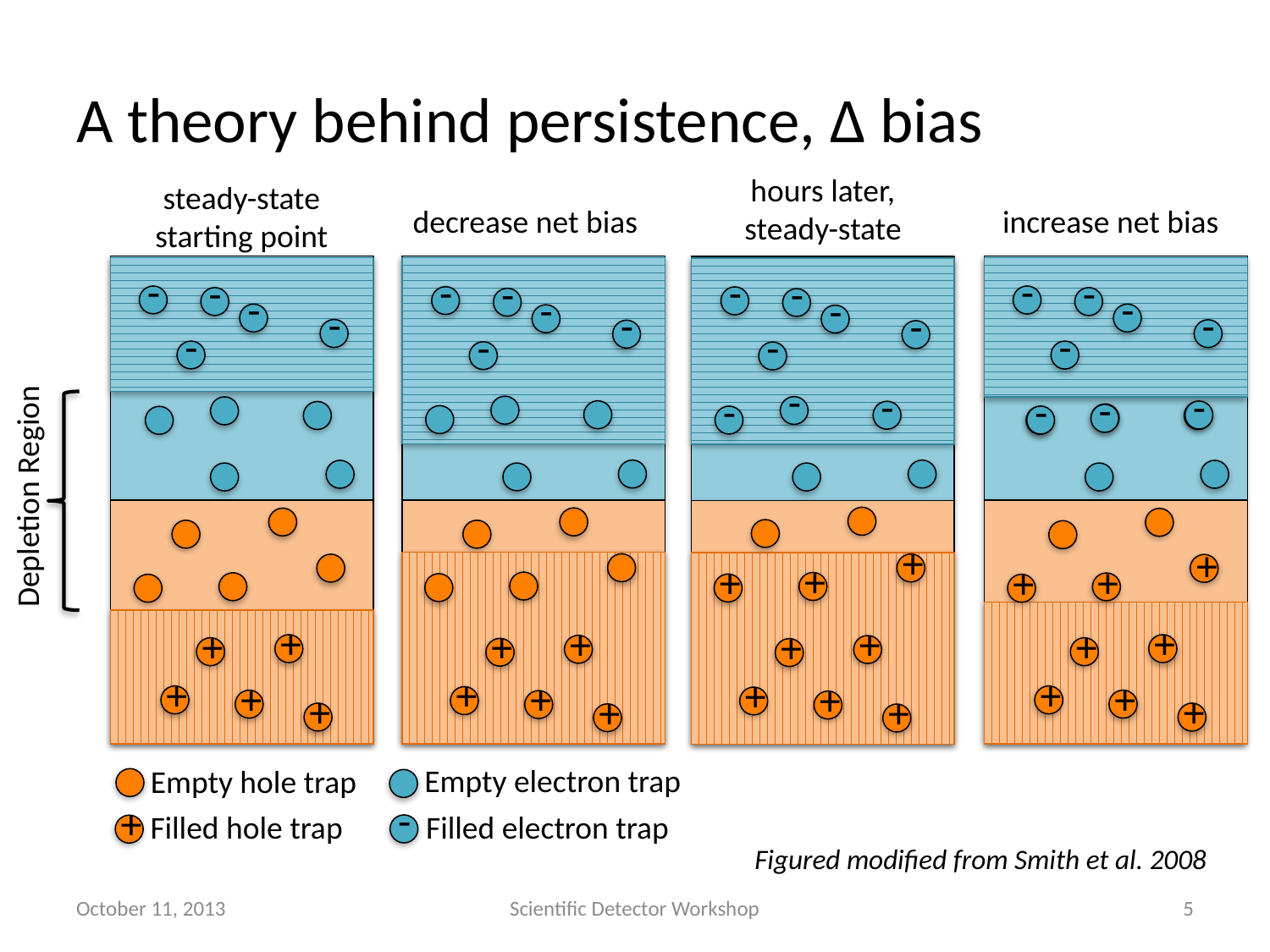

# A theory behind persistence, Δ bias
hours later, steady-state
steady-state starting point
decrease net bias
increase net bias

-

-

-

-

-

+

+

+

+

+

-

-

-

-

-

-

-

-

-

-

-

-

-

-

-

-

-

-

-

-

-

Depletion Region

+

+

+

+
+

+

+

+

+

+

+

+

+

+

+

+

+

+

+

+

+

Empty electron trap
Empty hole trap
-

+

Filled hole trap
Filled electron trap
Figured modified from Smith et al. 2008
October 11, 2013
Scientific Detector Workshop
5